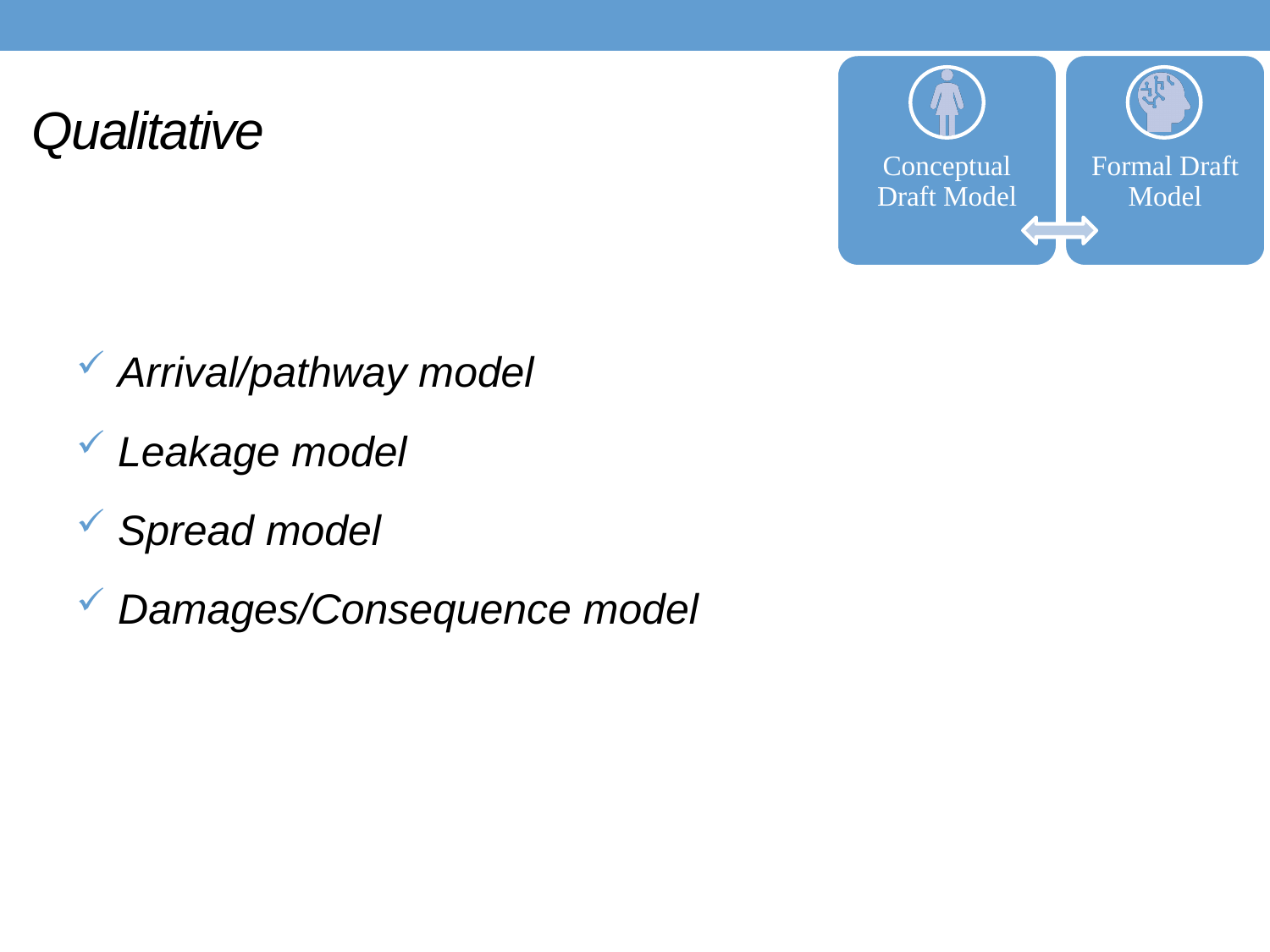

Conceptual Draft Model

Formal Draft Model

Qualitative

 Arrival/pathway model

 Leakage model

 Spread model

 Damages/Consequence model